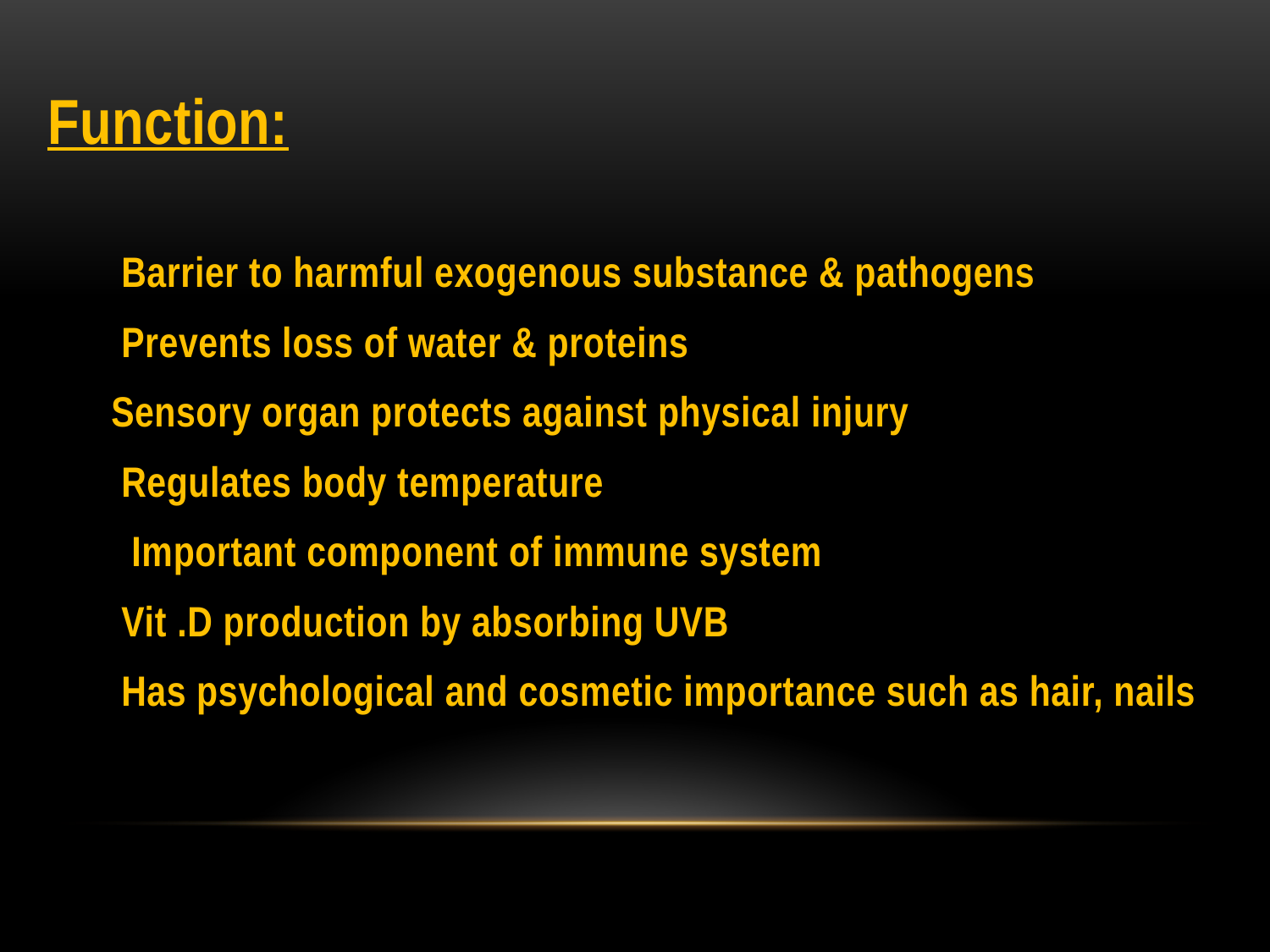

Function:

 Barrier to harmful exogenous substance & pathogens
 Prevents loss of water & proteins
Sensory organ protects against physical injury
 Regulates body temperature
  Important component of immune system
 Vit .D production by absorbing UVB
 Has psychological and cosmetic importance such as hair, nails